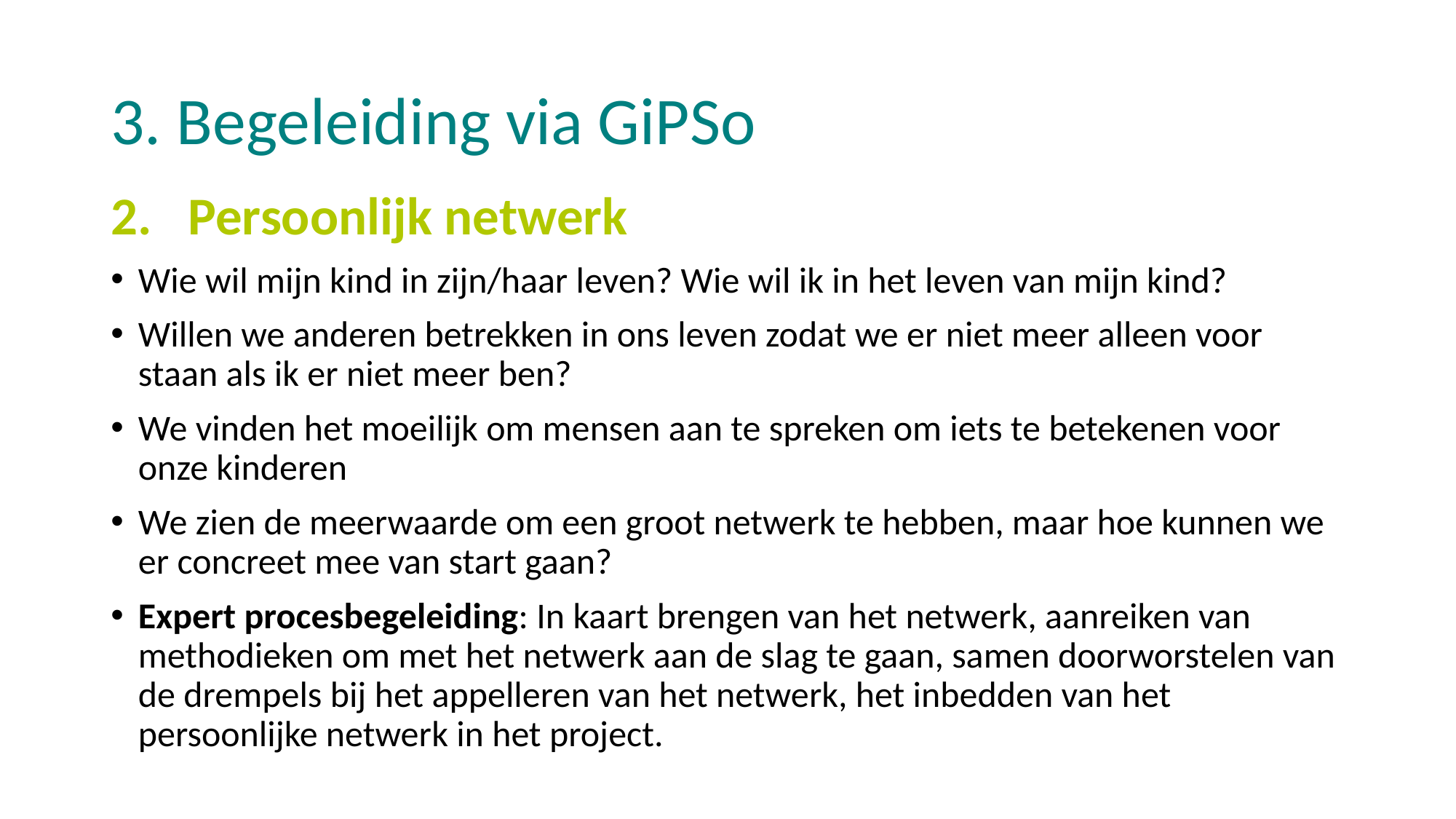

# 3. Begeleiding via GiPSo
2.   Persoonlijk netwerk
Wie wil mijn kind in zijn/haar leven? Wie wil ik in het leven van mijn kind?
Willen we anderen betrekken in ons leven zodat we er niet meer alleen voor staan als ik er niet meer ben?
We vinden het moeilijk om mensen aan te spreken om iets te betekenen voor onze kinderen
We zien de meerwaarde om een groot netwerk te hebben, maar hoe kunnen we er concreet mee van start gaan?
Expert procesbegeleiding: In kaart brengen van het netwerk, aanreiken van methodieken om met het netwerk aan de slag te gaan, samen doorworstelen van de drempels bij het appelleren van het netwerk, het inbedden van het persoonlijke netwerk in het project.